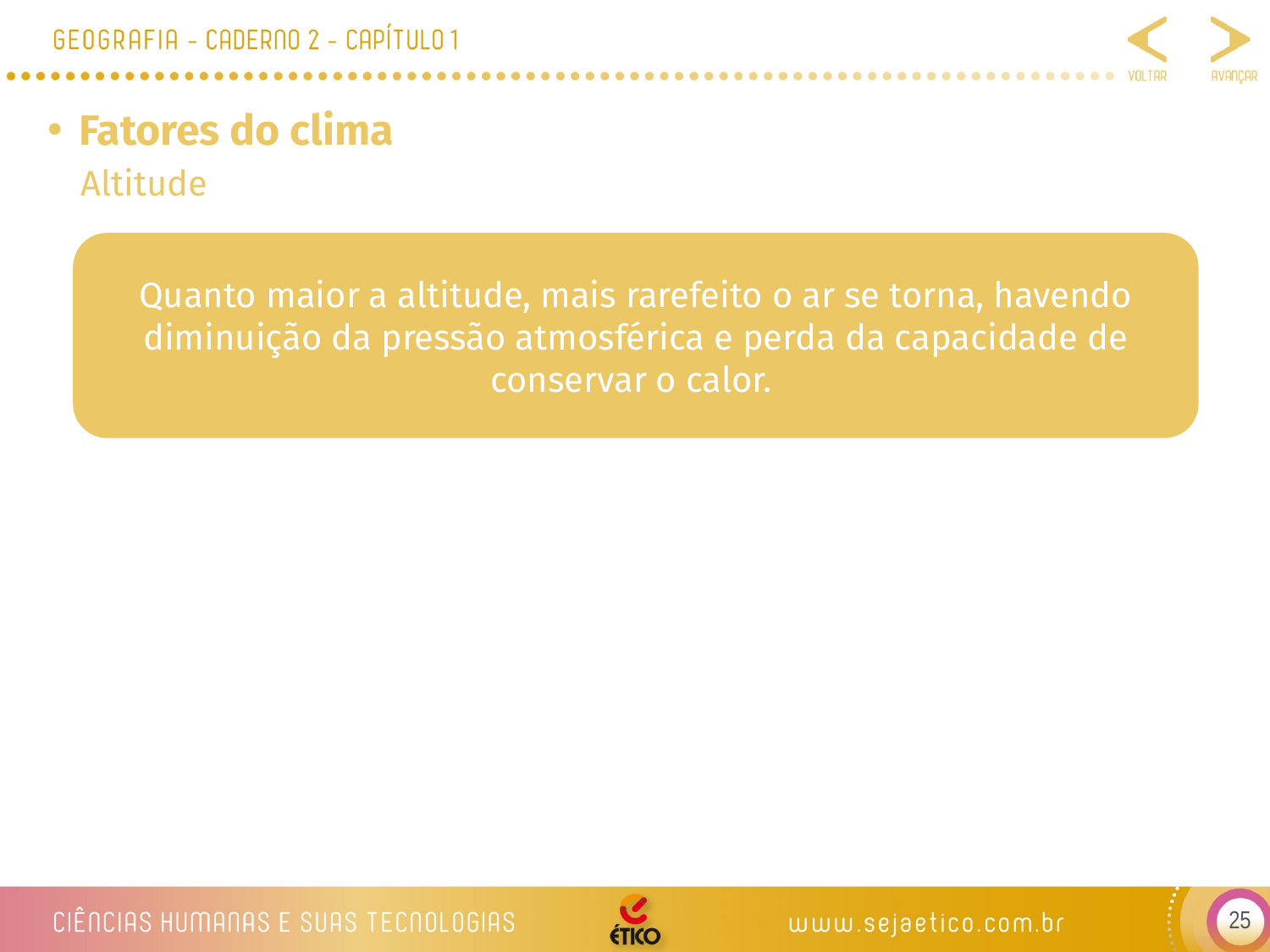

Fatores do clima
Altitude
Quanto maior a altitude, mais rarefeito o ar se torna, havendo diminuição da pressão atmosférica e perda da capacidade de conservar o calor.